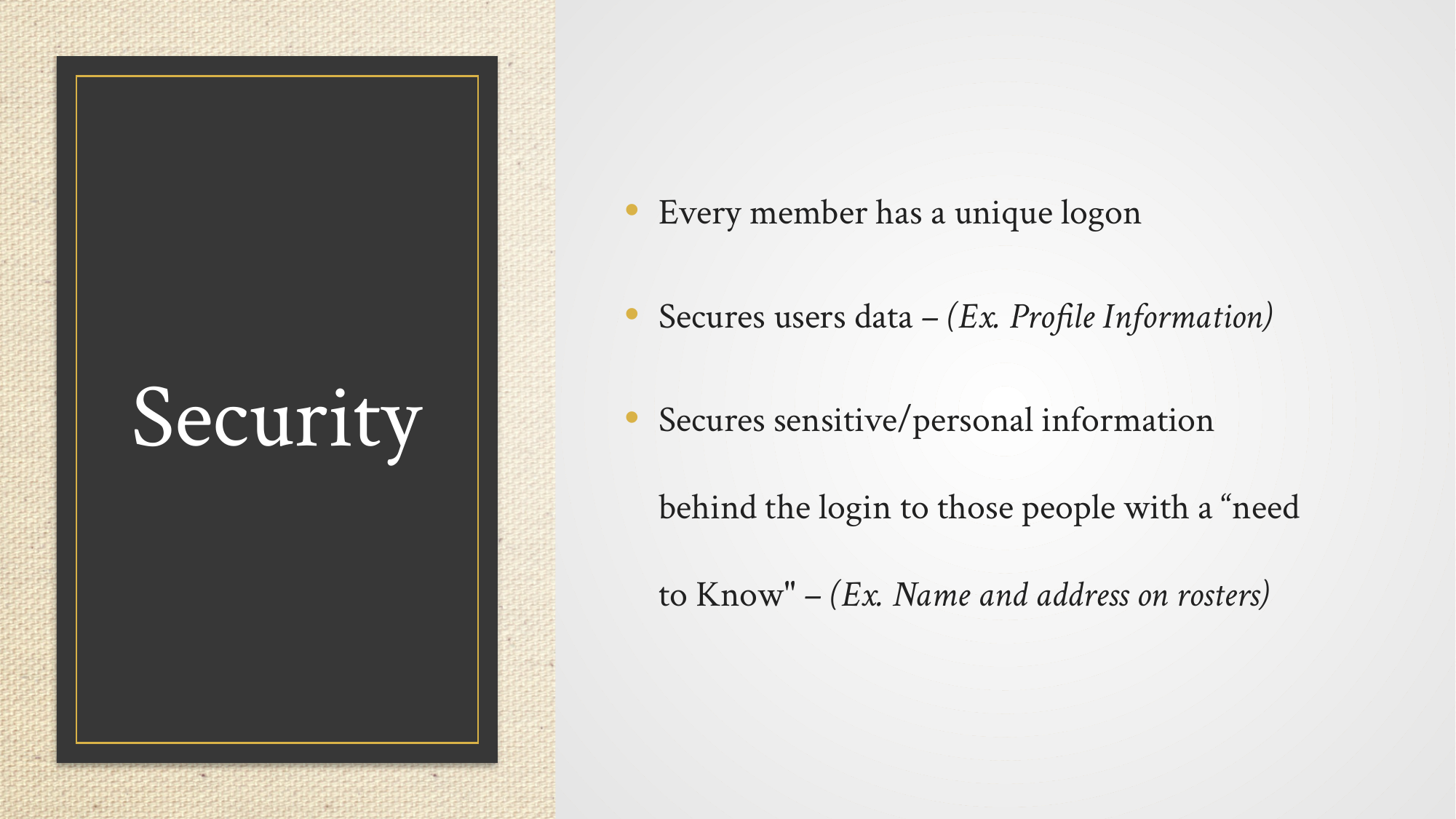

Every member has a unique logon
Secures users data – (Ex. Profile Information)
Secures sensitive/personal information behind the login to those people with a “need to Know" – (Ex. Name and address on rosters)

# Security